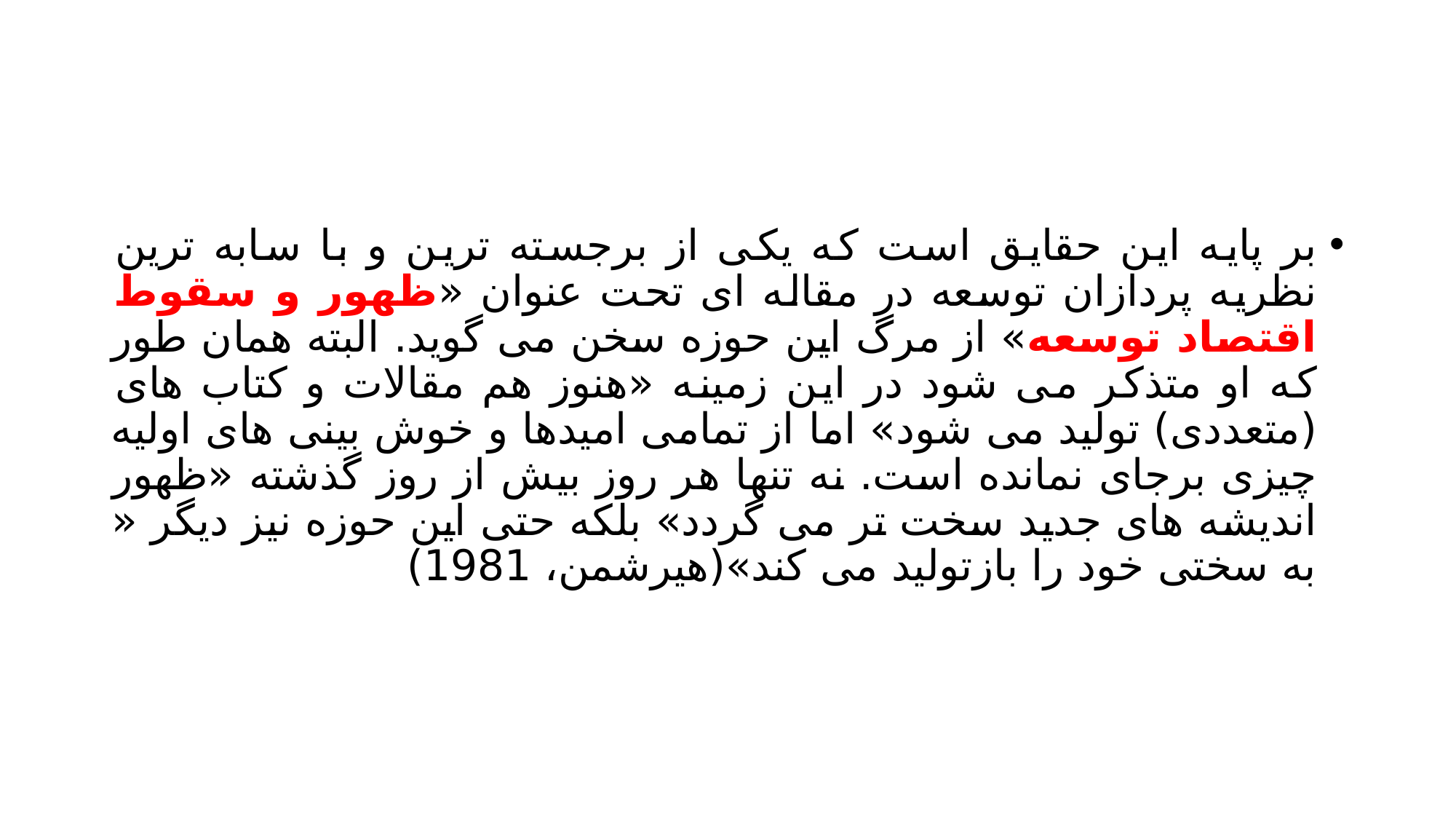

#
بر پایه این حقایق است که یکی از برجسته ترین و با سابه ترین نظریه پردازان توسعه در مقاله ای تحت عنوان «ظهور و سقوط اقتصاد توسعه» از مرگ این حوزه سخن می گوید. البته همان طور که او متذکر می شود در این زمینه «هنوز هم مقالات و کتاب های (متعددی) تولید می شود» اما از تمامی امیدها و خوش بینی های اولیه چیزی برجای نمانده است. نه تنها هر روز بیش از روز گذشته «ظهور اندیشه های جدید سخت تر می گردد» بلکه حتی این حوزه نیز دیگر « به سختی خود را بازتولید می کند»(هیرشمن، 1981)